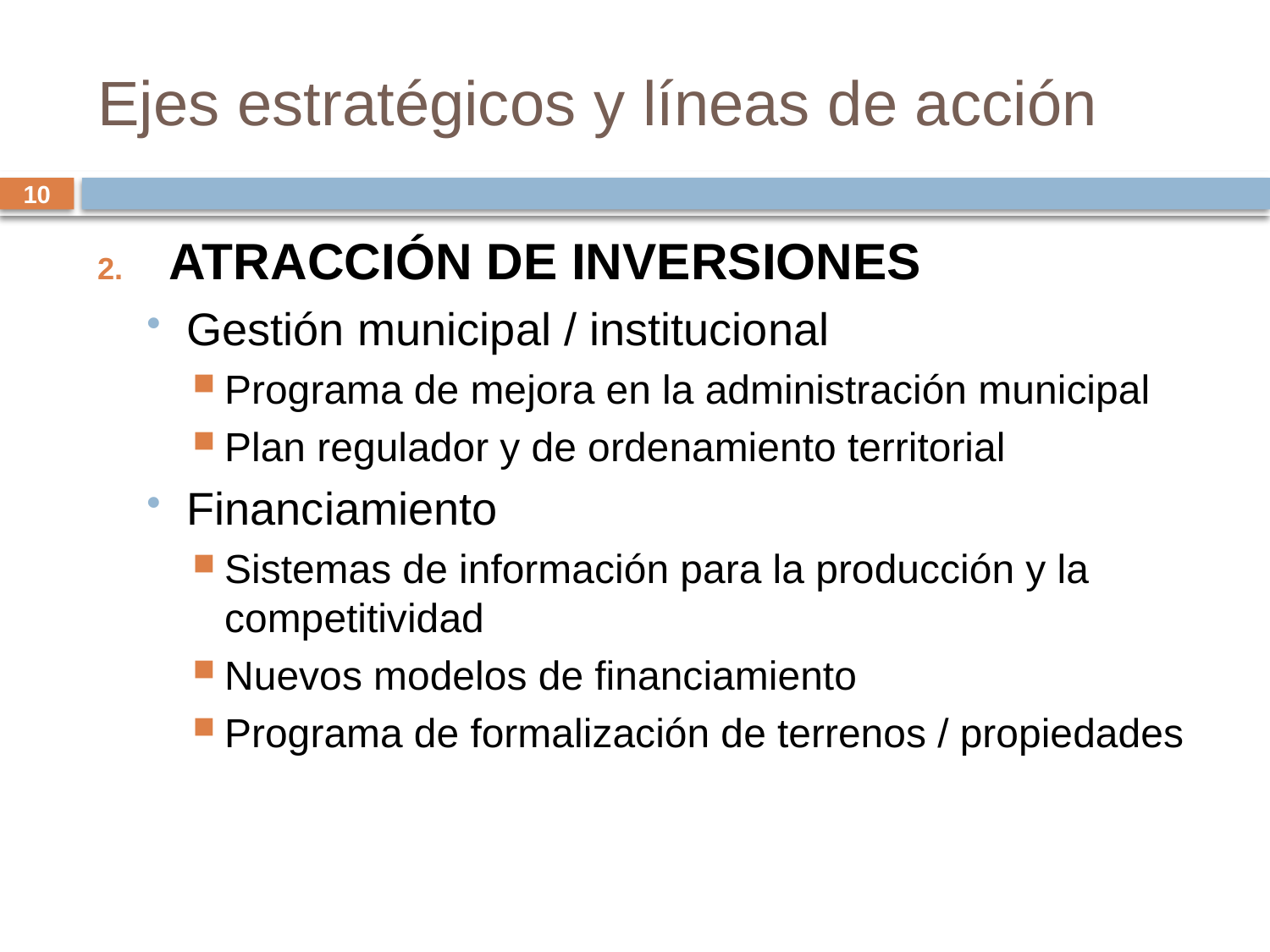

# Ejes estratégicos y líneas de acción
10
ATRACCIÓN DE INVERSIONES
Gestión municipal / institucional
Programa de mejora en la administración municipal
Plan regulador y de ordenamiento territorial
Financiamiento
Sistemas de información para la producción y la competitividad
Nuevos modelos de financiamiento
Programa de formalización de terrenos / propiedades